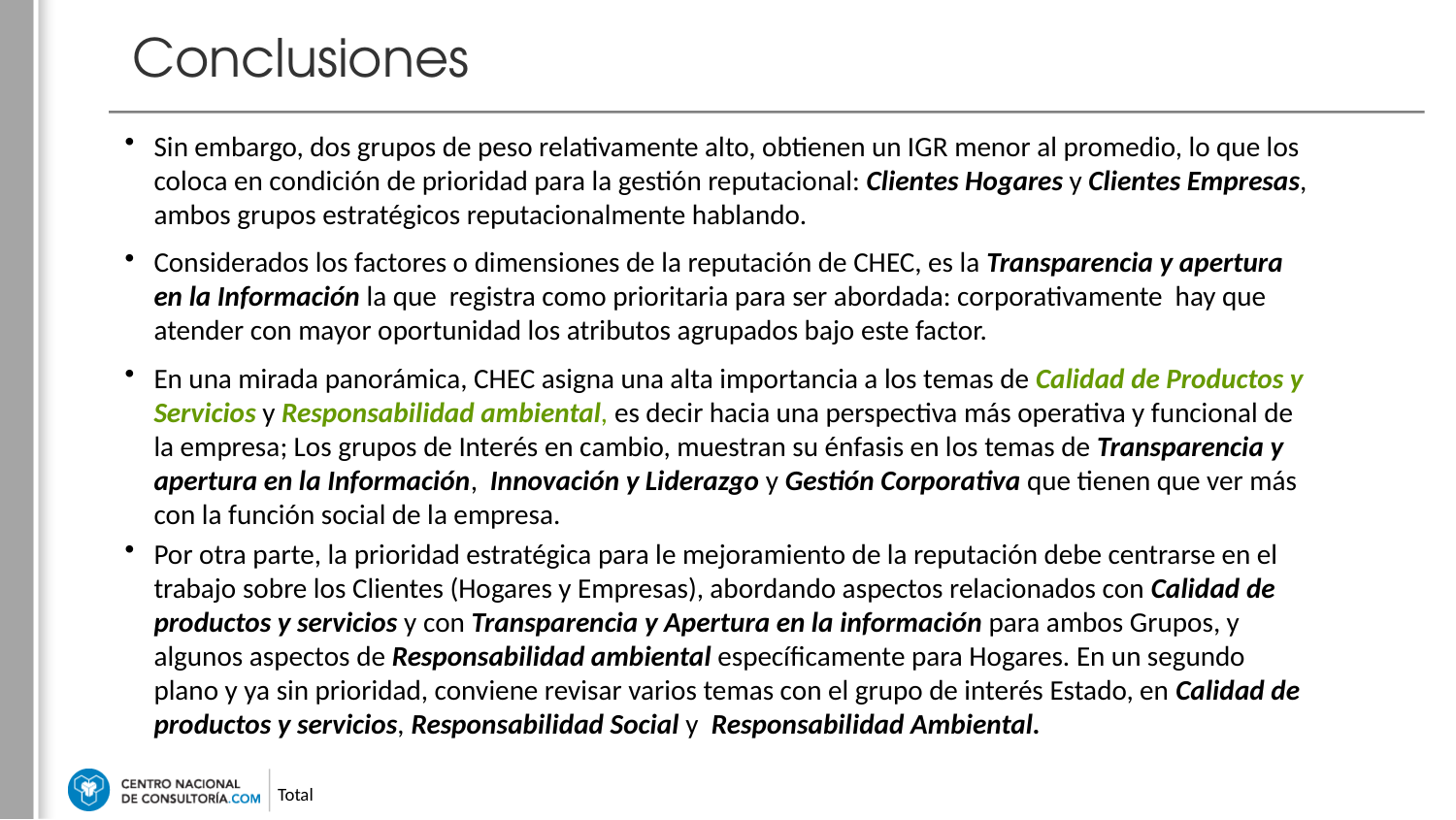

Conclusiones
Sin embargo, dos grupos de peso relativamente alto, obtienen un IGR menor al promedio, lo que los coloca en condición de prioridad para la gestión reputacional: Clientes Hogares y Clientes Empresas, ambos grupos estratégicos reputacionalmente hablando.
Considerados los factores o dimensiones de la reputación de CHEC, es la Transparencia y apertura en la Información la que  registra como prioritaria para ser abordada: corporativamente  hay que atender con mayor oportunidad los atributos agrupados bajo este factor.
En una mirada panorámica, CHEC asigna una alta importancia a los temas de Calidad de Productos y Servicios y Responsabilidad ambiental, es decir hacia una perspectiva más operativa y funcional de la empresa; Los grupos de Interés en cambio, muestran su énfasis en los temas de Transparencia y apertura en la Información,  Innovación y Liderazgo y Gestión Corporativa que tienen que ver más con la función social de la empresa.
Por otra parte, la prioridad estratégica para le mejoramiento de la reputación debe centrarse en el trabajo sobre los Clientes (Hogares y Empresas), abordando aspectos relacionados con Calidad de productos y servicios y con Transparencia y Apertura en la información para ambos Grupos, y algunos aspectos de Responsabilidad ambiental específicamente para Hogares. En un segundo plano y ya sin prioridad, conviene revisar varios temas con el grupo de interés Estado, en Calidad de productos y servicios, Responsabilidad Social y  Responsabilidad Ambiental.